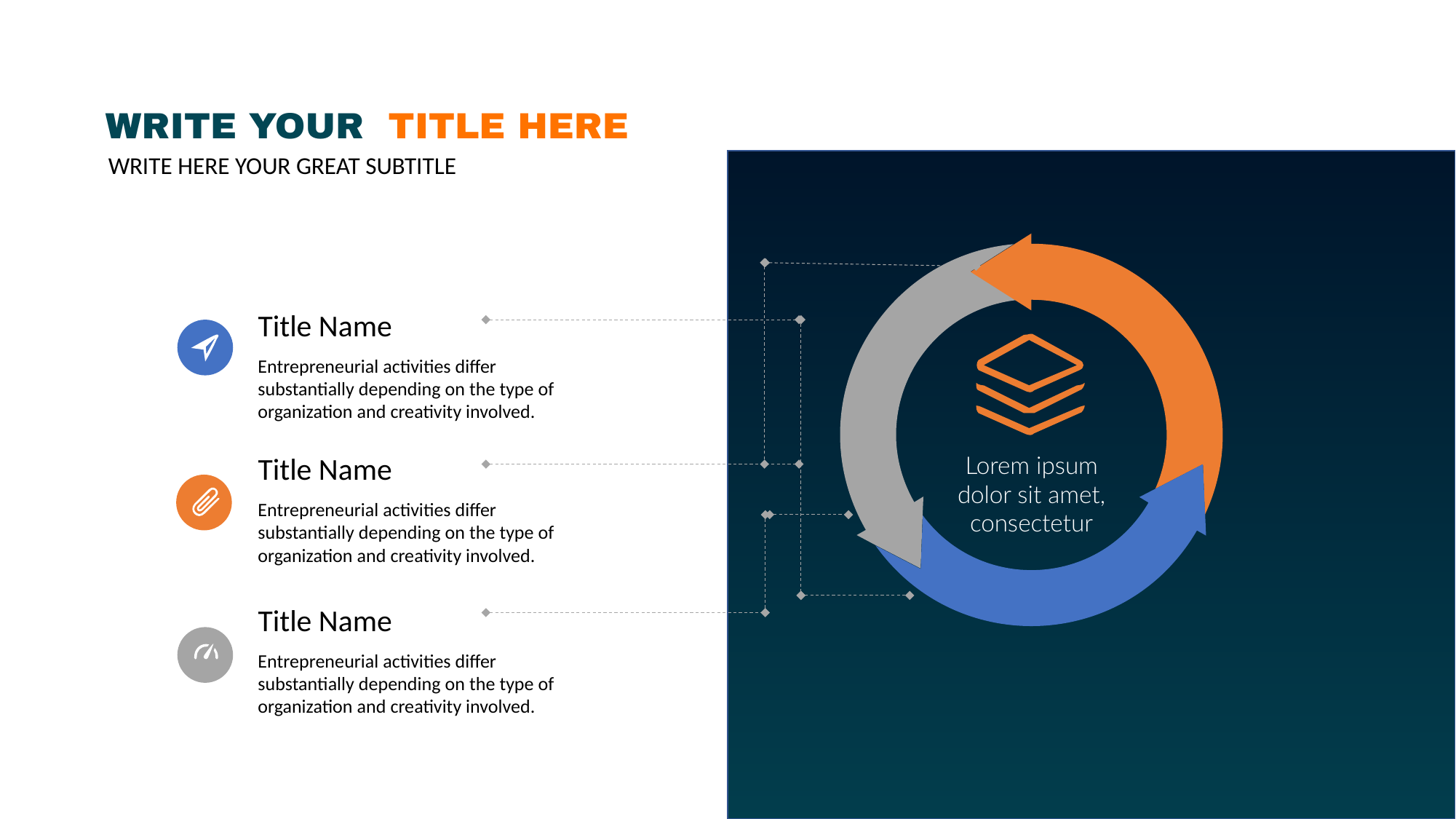

WRITE YOUR  TITLE HERE
WRITE HERE YOUR GREAT SUBTITLE

Title Name

Entrepreneurial activities differ substantially depending on the type of organization and creativity involved.
Title Name
Lorem ipsum dolor sit amet, consectetur

Entrepreneurial activities differ substantially depending on the type of organization and creativity involved.
Title Name

Entrepreneurial activities differ substantially depending on the type of organization and creativity involved.